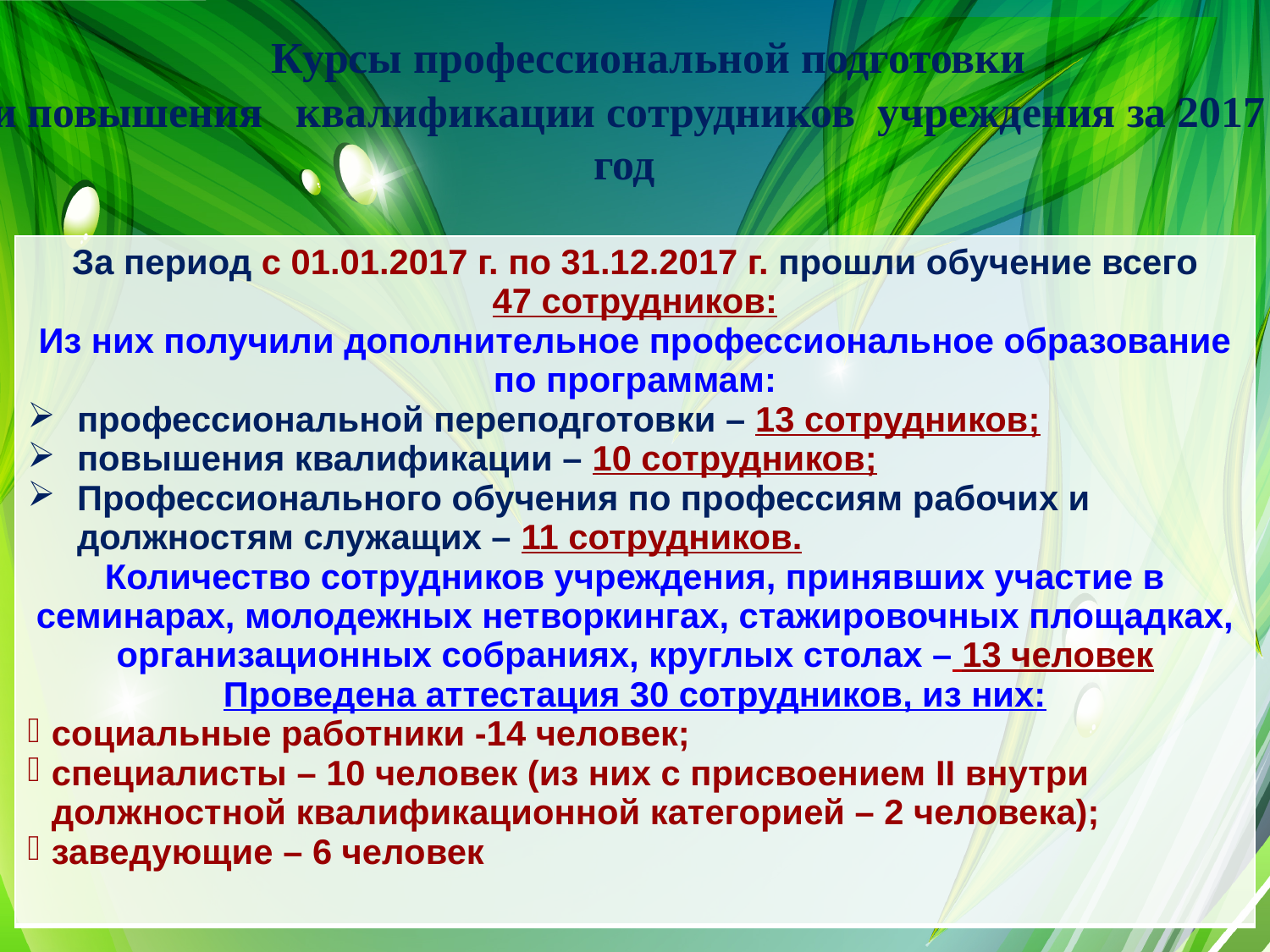

# Курсы профессиональной подготовки и повышения   квалификации сотрудников  учреждения за 2017 год

| За период с 01.01.2017 г. по 31.12.2017 г. прошли обучение всего 47 сотрудников: Из них получили дополнительное профессиональное образование по программам: профессиональной переподготовки – 13 сотрудников; повышения квалификации – 10 сотрудников; Профессионального обучения по профессиям рабочих и должностям служащих – 11 сотрудников. Количество сотрудников учреждения, принявших участие в семинарах, молодежных нетворкингах, стажировочных площадках, организационных собраниях, круглых столах – 13 человек Проведена аттестация 30 сотрудников, из них: социальные работники -14 человек; специалисты – 10 человек (из них с присвоением II внутри должностной квалификационной категорией – 2 человека); заведующие – 6 человек |
| --- |